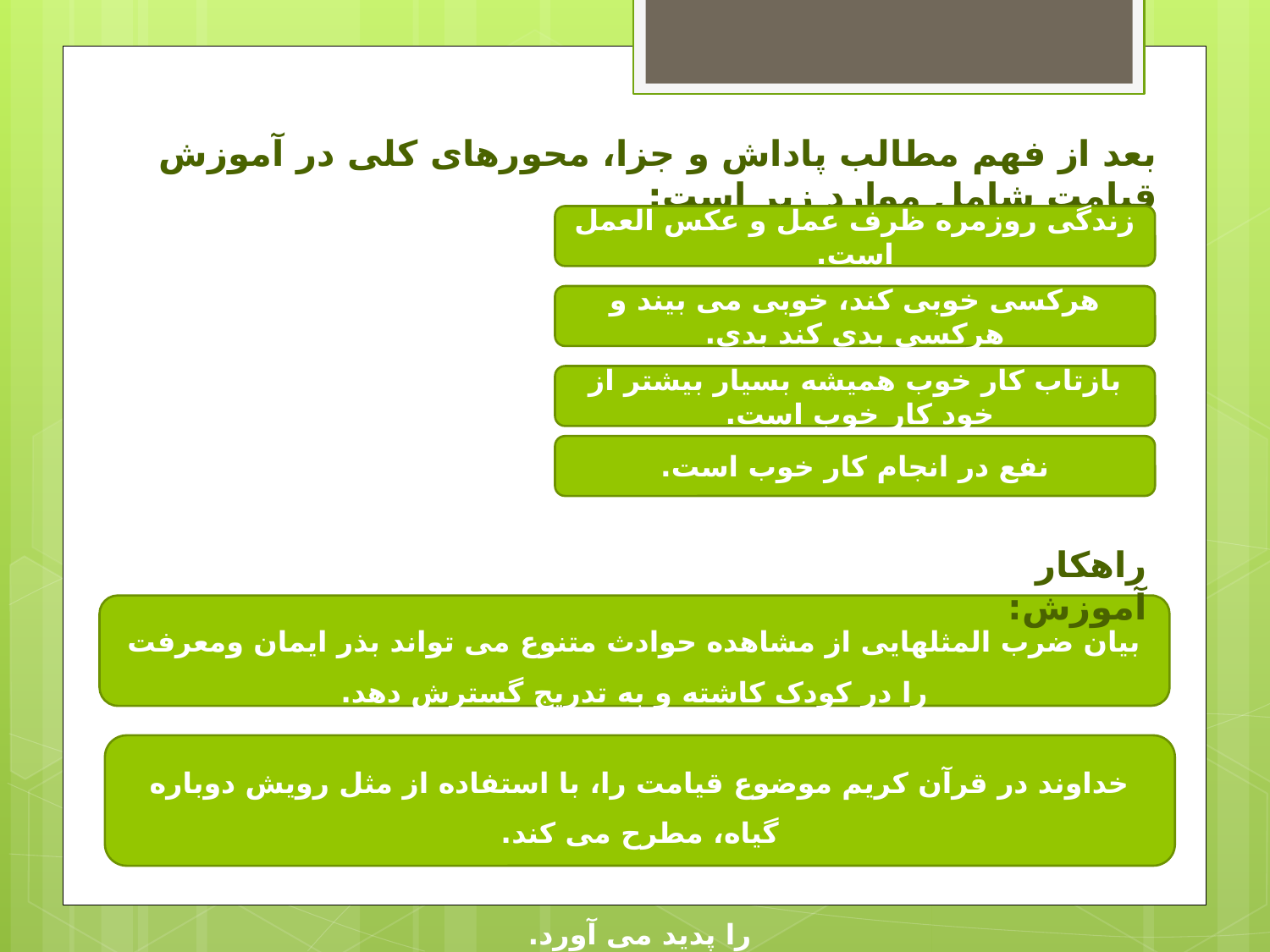

بعد از فهم مطالب پاداش و جزا، محورهای کلی در آموزش قیامت شامل موارد زیر است:
زندگی روزمره ظرف عمل و عکس العمل است.
هرکسی خوبی کند، خوبی می بیند و هرکسی بدی کند بدی.
بازتاب کار خوب همیشه بسیار بیشتر از خود کار خوب است.
نفع در انجام کار خوب است.
راهکار آموزش:
بیان ضرب المثلهایی از مشاهده حوادث متنوع می تواند بذر ایمان ومعرفت را در کودک کاشته و به تدریج گسترش دهد.

خداوند در قرآن کریم موضوع قیامت را، با استفاده از مثل رویش دوباره گیاه، مطرح می کند.
همانطور که هر گیاه با بذر خود دوباره روییده می شود و گیاهی مانند خود را پدید می آورد.